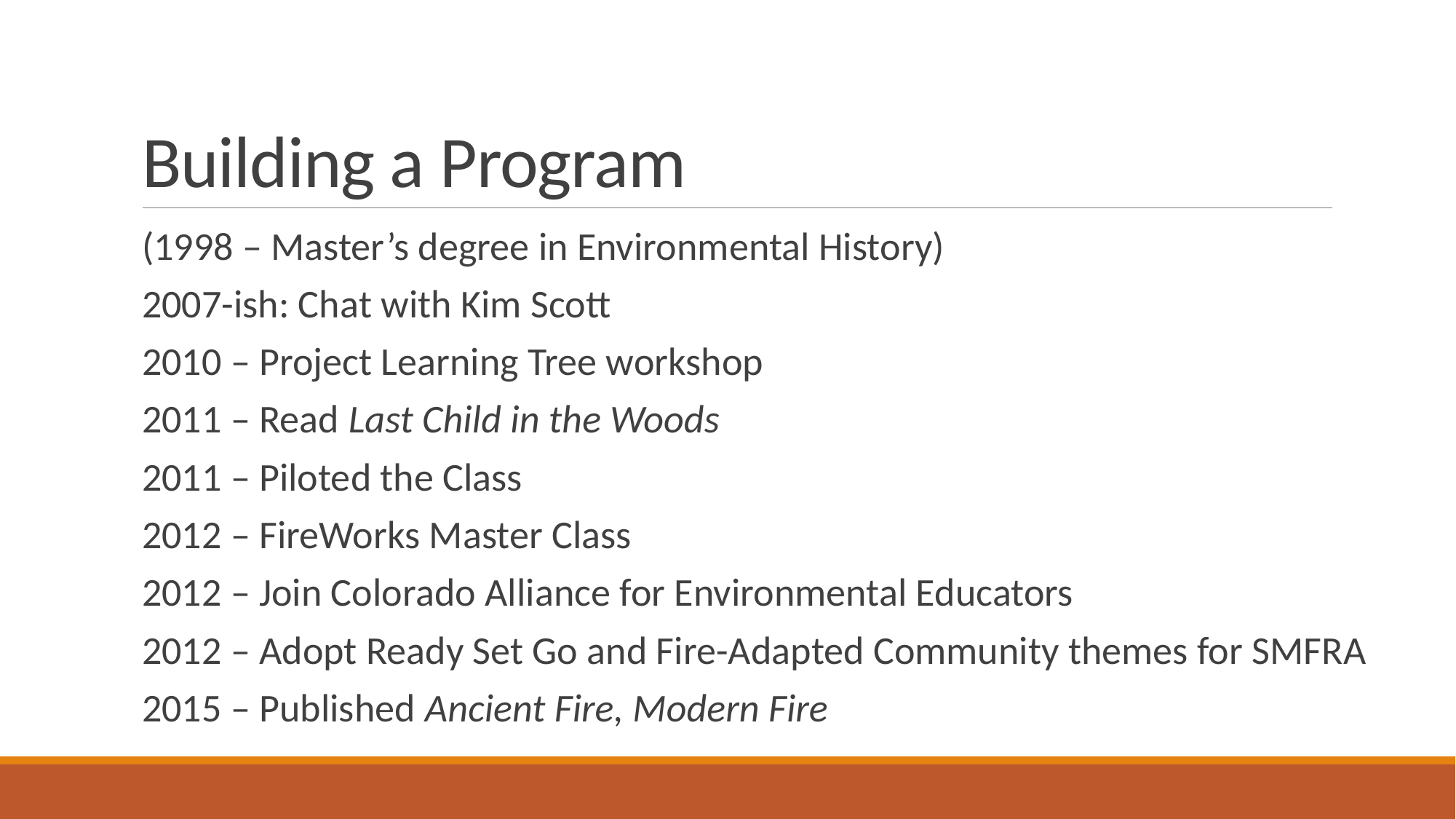

# Building a Program
(1998 – Master’s degree in Environmental History)
2007-ish: Chat with Kim Scott
2010 – Project Learning Tree workshop
2011 – Read Last Child in the Woods
2011 – Piloted the Class
2012 – FireWorks Master Class
2012 – Join Colorado Alliance for Environmental Educators
2012 – Adopt Ready Set Go and Fire-Adapted Community themes for SMFRA
2015 – Published Ancient Fire, Modern Fire